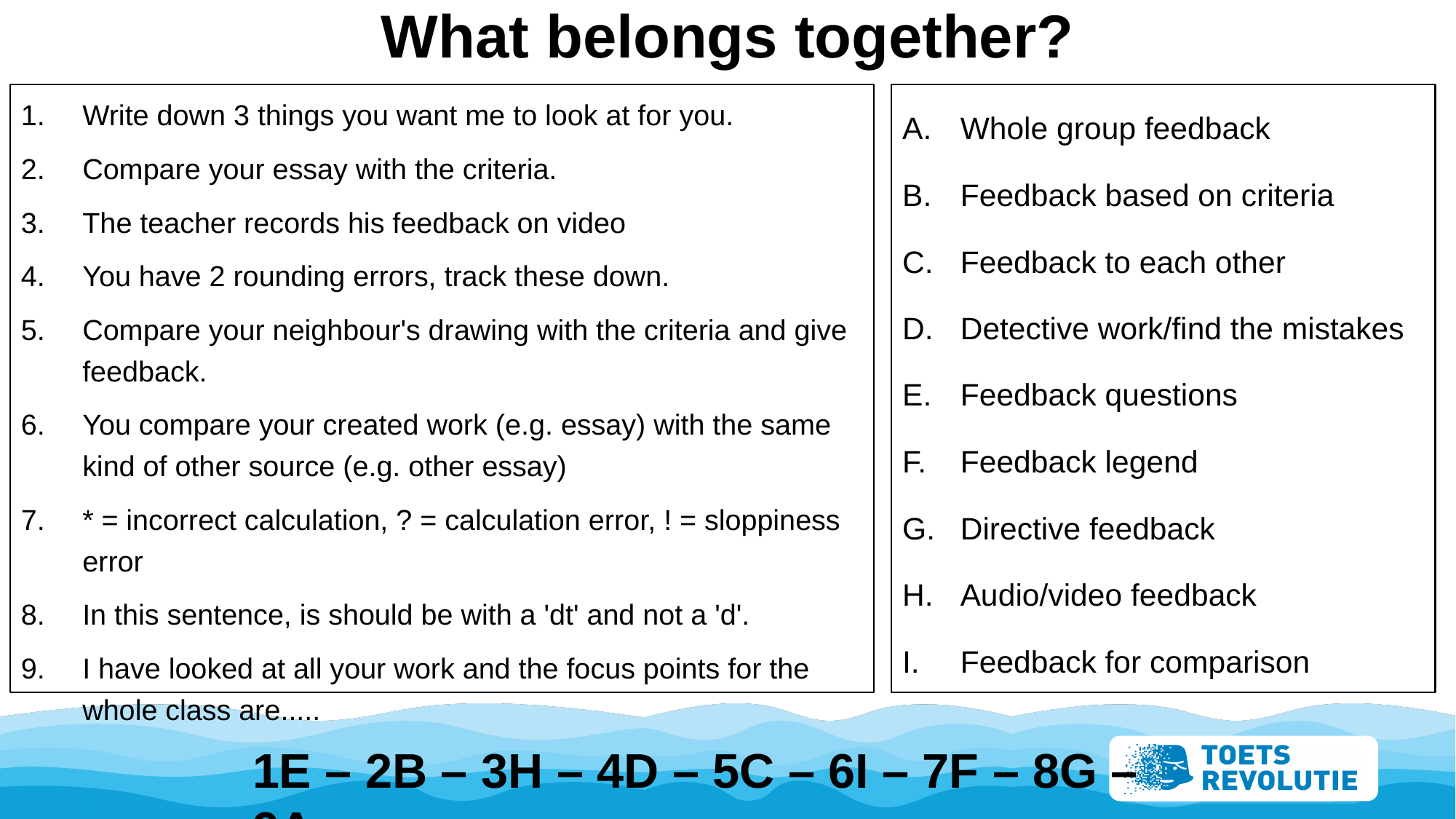

# What belongs together?
Whole group feedback
Feedback based on criteria
Feedback to each other
Detective work/find the mistakes
Feedback questions
Feedback legend
Directive feedback
Audio/video feedback
Feedback for comparison
Write down 3 things you want me to look at for you.
Compare your essay with the criteria.
The teacher records his feedback on video
You have 2 rounding errors, track these down.
Compare your neighbour's drawing with the criteria and give feedback.
You compare your created work (e.g. essay) with the same kind of other source (e.g. other essay)
* = incorrect calculation, ? = calculation error, ! = sloppiness error
In this sentence, is should be with a 'dt' and not a 'd'.
I have looked at all your work and the focus points for the whole class are.....
1E – 2B – 3H – 4D – 5C – 6I – 7F – 8G – 9A